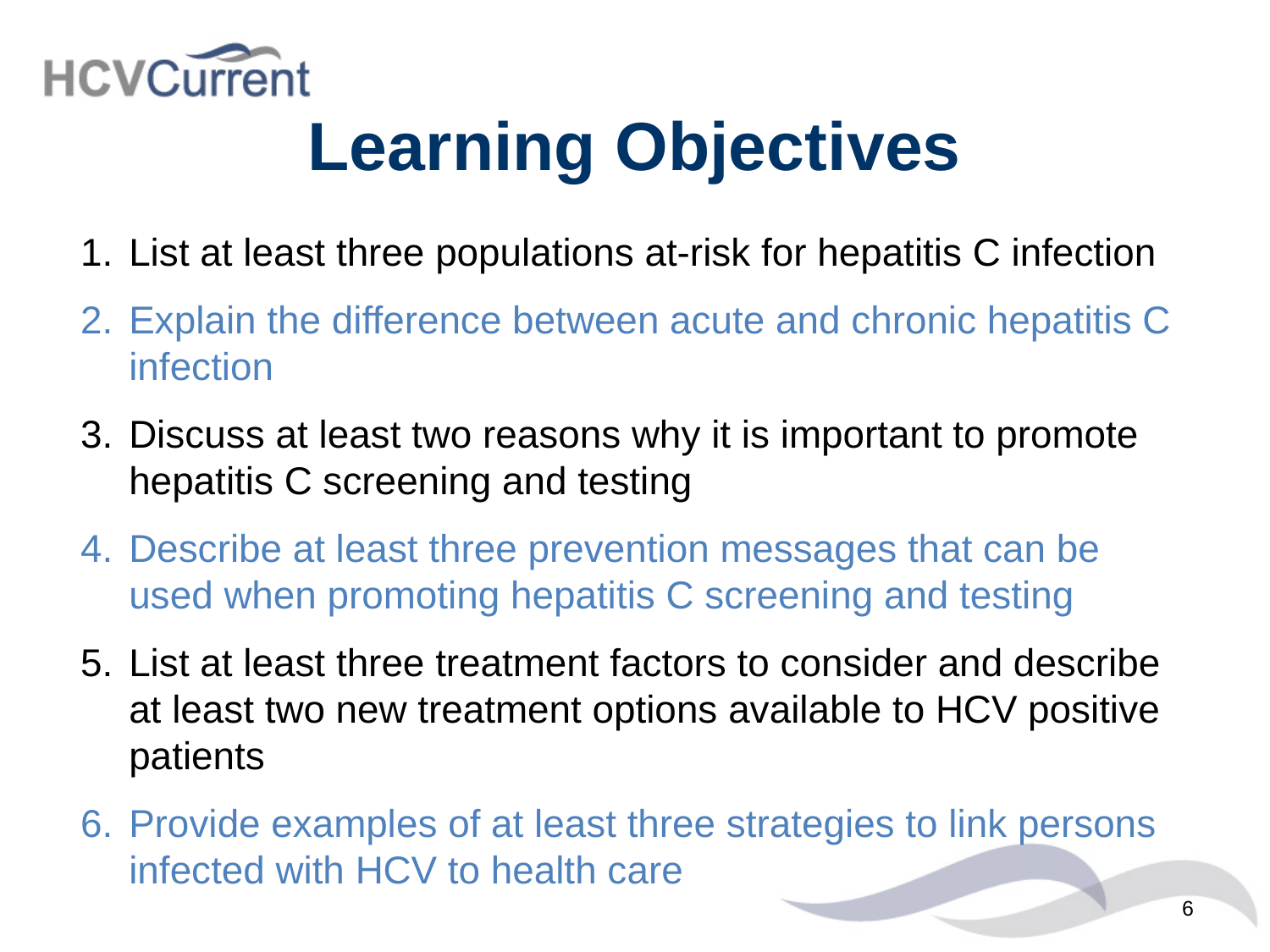

# Learning Objectives
List at least three populations at-risk for hepatitis C infection
Explain the difference between acute and chronic hepatitis C infection
Discuss at least two reasons why it is important to promote hepatitis C screening and testing
Describe at least three prevention messages that can be used when promoting hepatitis C screening and testing
List at least three treatment factors to consider and describe at least two new treatment options available to HCV positive patients
Provide examples of at least three strategies to link persons infected with HCV to health care
6